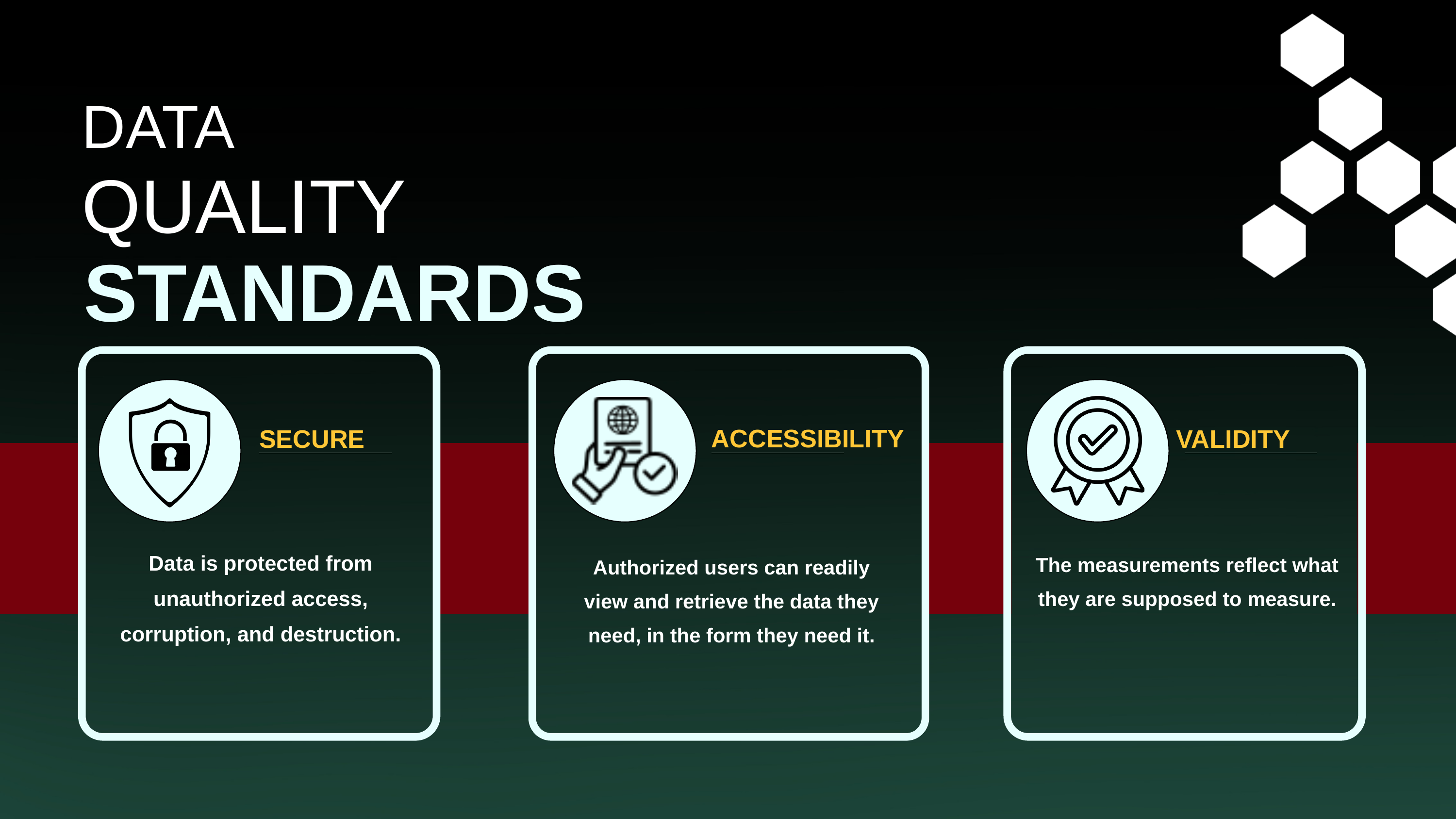

DATA
QUALITY
STANDARDS

ACCESSIBILITY
SECURE
VALIDITY

Data is protected from unauthorized access, corruption, and destruction.
The measurements reflect what they are supposed to measure.
Authorized users can readily view and retrieve the data they need, in the form they need it.